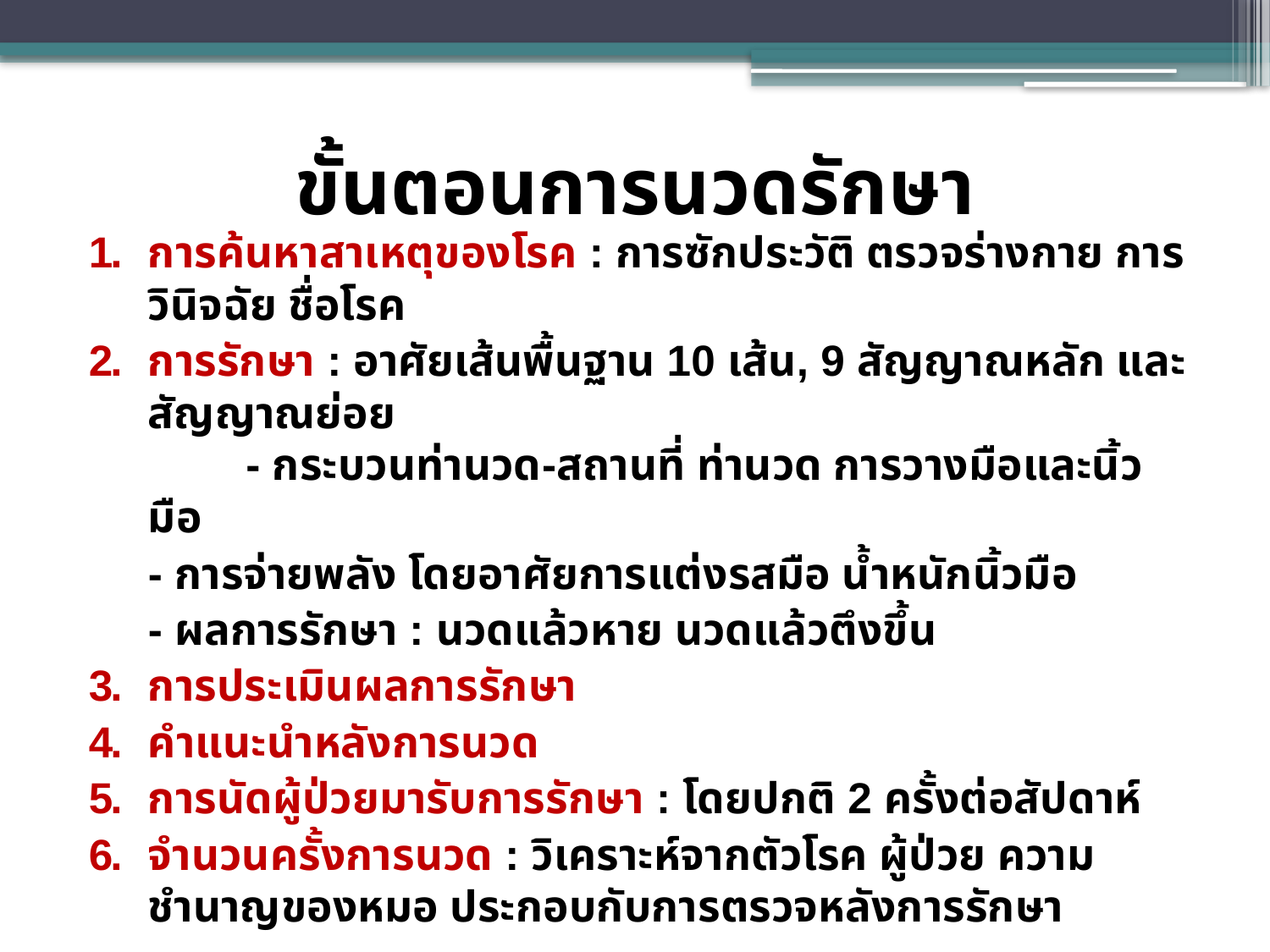

# ขั้นตอนการนวดรักษา
การค้นหาสาเหตุของโรค : การซักประวัติ ตรวจร่างกาย การวินิจฉัย ชื่อโรค
การรักษา : อาศัยเส้นพื้นฐาน 10 เส้น, 9 สัญญาณหลัก และ
สัญญาณย่อย
	- กระบวนท่านวด-สถานที่ ท่านวด การวางมือและนิ้วมือ
		- การจ่ายพลัง โดยอาศัยการแต่งรสมือ น้ำหนักนิ้วมือ
		- ผลการรักษา : นวดแล้วหาย นวดแล้วตึงขึ้น
การประเมินผลการรักษา
คำแนะนำหลังการนวด
การนัดผู้ป่วยมารับการรักษา : โดยปกติ 2 ครั้งต่อสัปดาห์
จำนวนครั้งการนวด : วิเคราะห์จากตัวโรค ผู้ป่วย ความชำนาญของหมอ ประกอบกับการตรวจหลังการรักษา